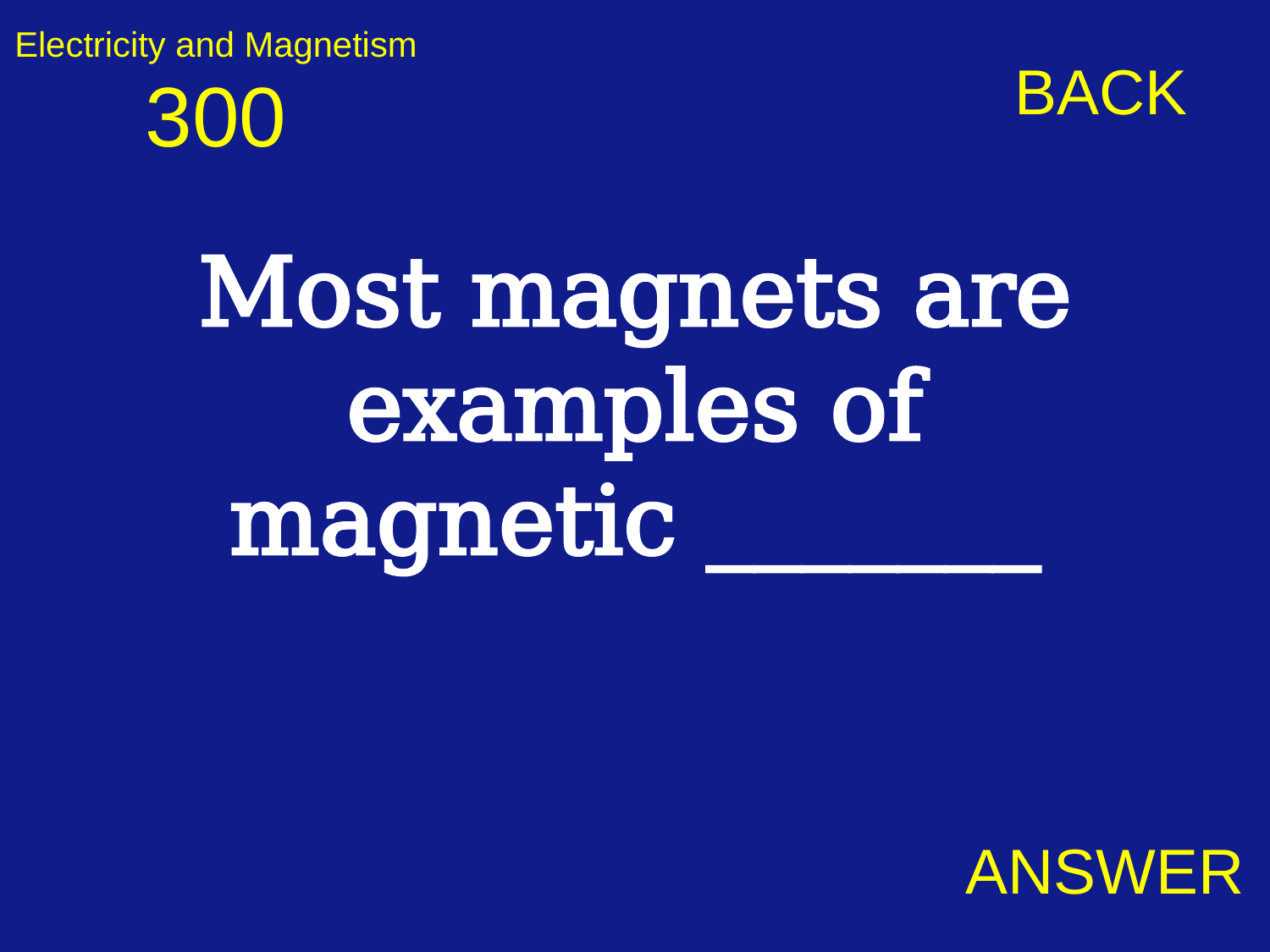

Electricity and Magnetism
BACK
300
Most magnets are examples of magnetic _______

ANSWER